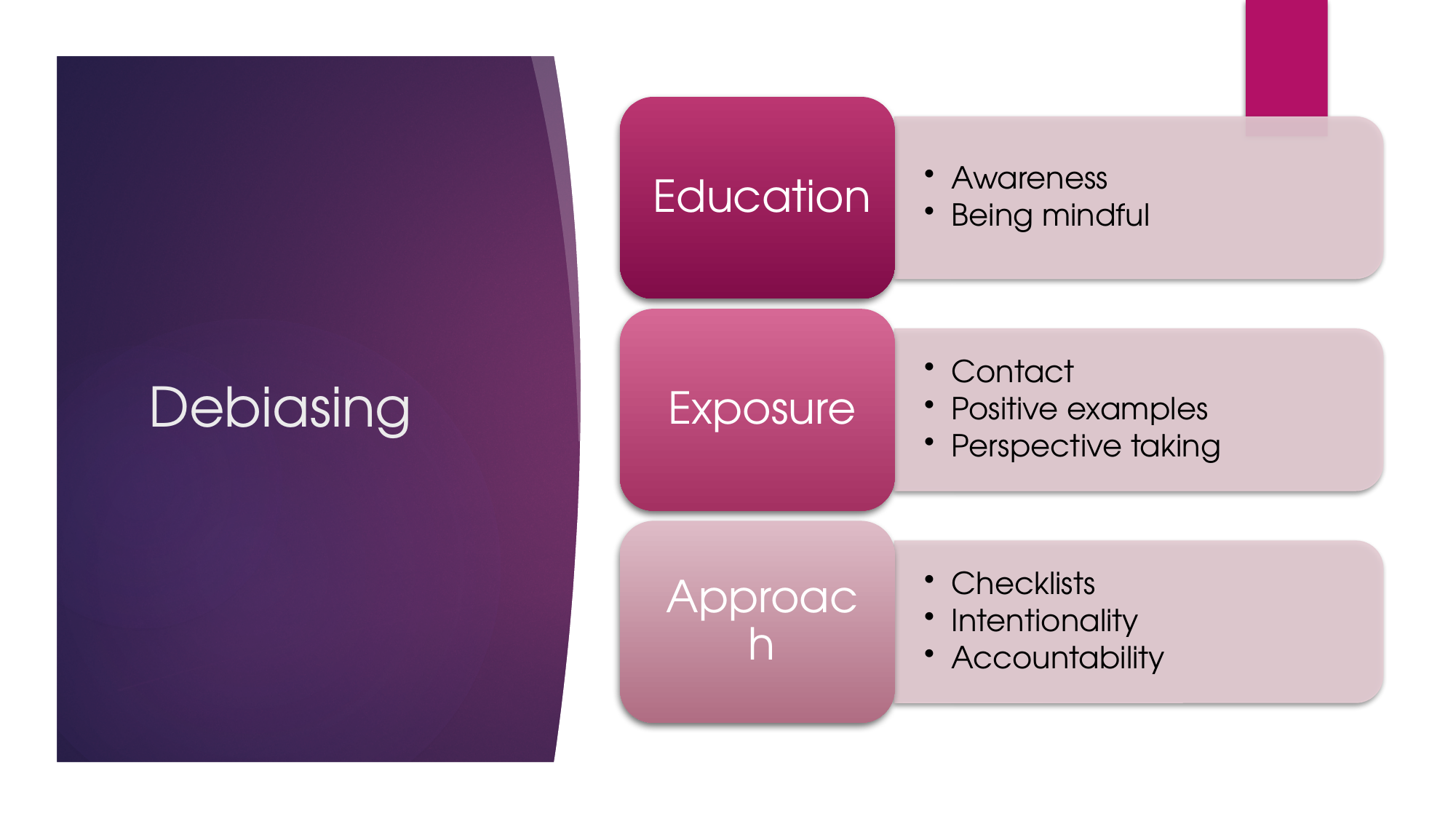

Awareness
Being mindful
Education
Contact
Positive examples
Perspective taking
Exposure
Checklists
Intentionality
Accountability
Approach
# Debiasing